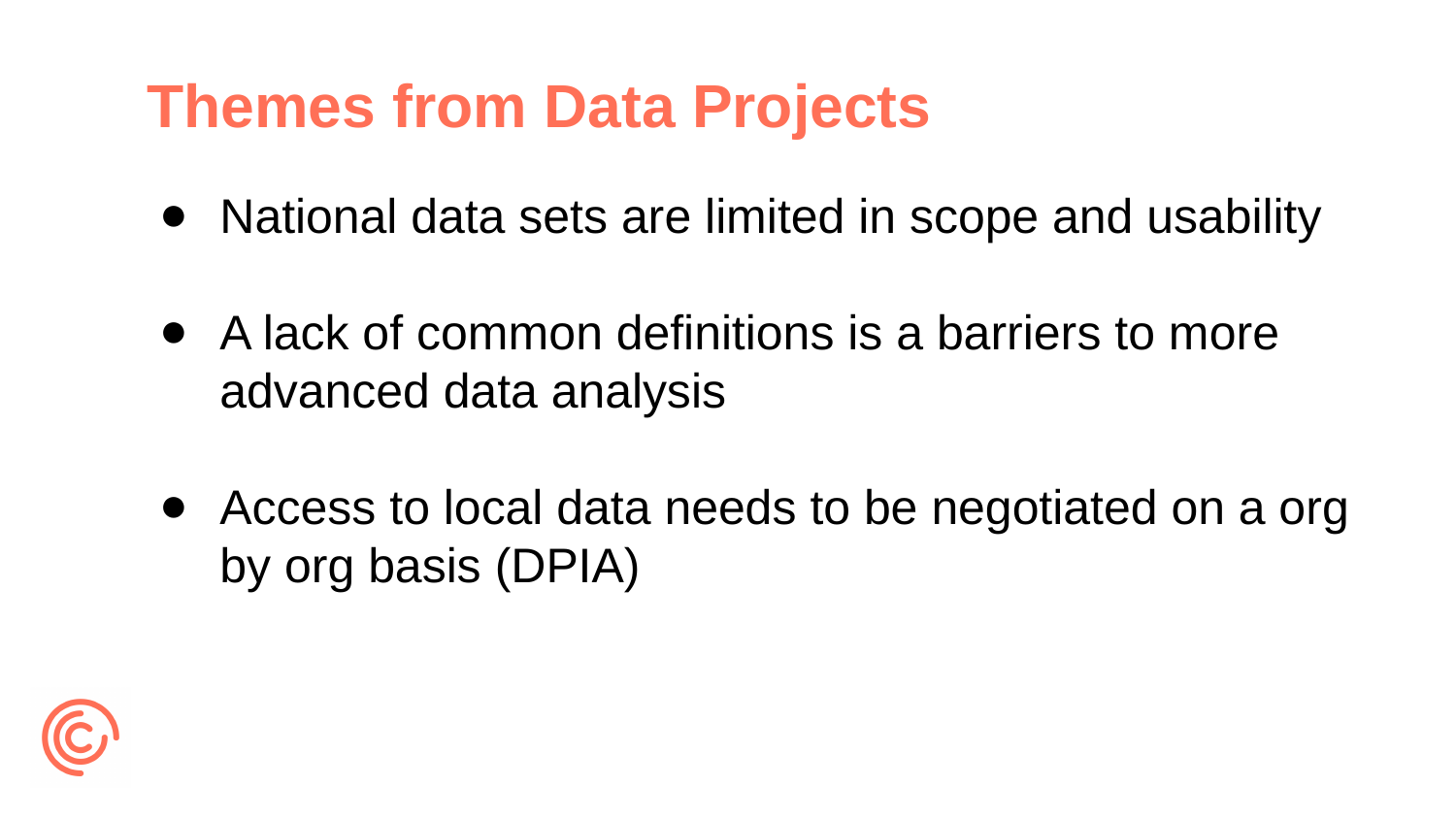

# Themes from Data Projects
National data sets are limited in scope and usability

A lack of common definitions is a barriers to more advanced data analysis

Access to local data needs to be negotiated on a org by org basis (DPIA)